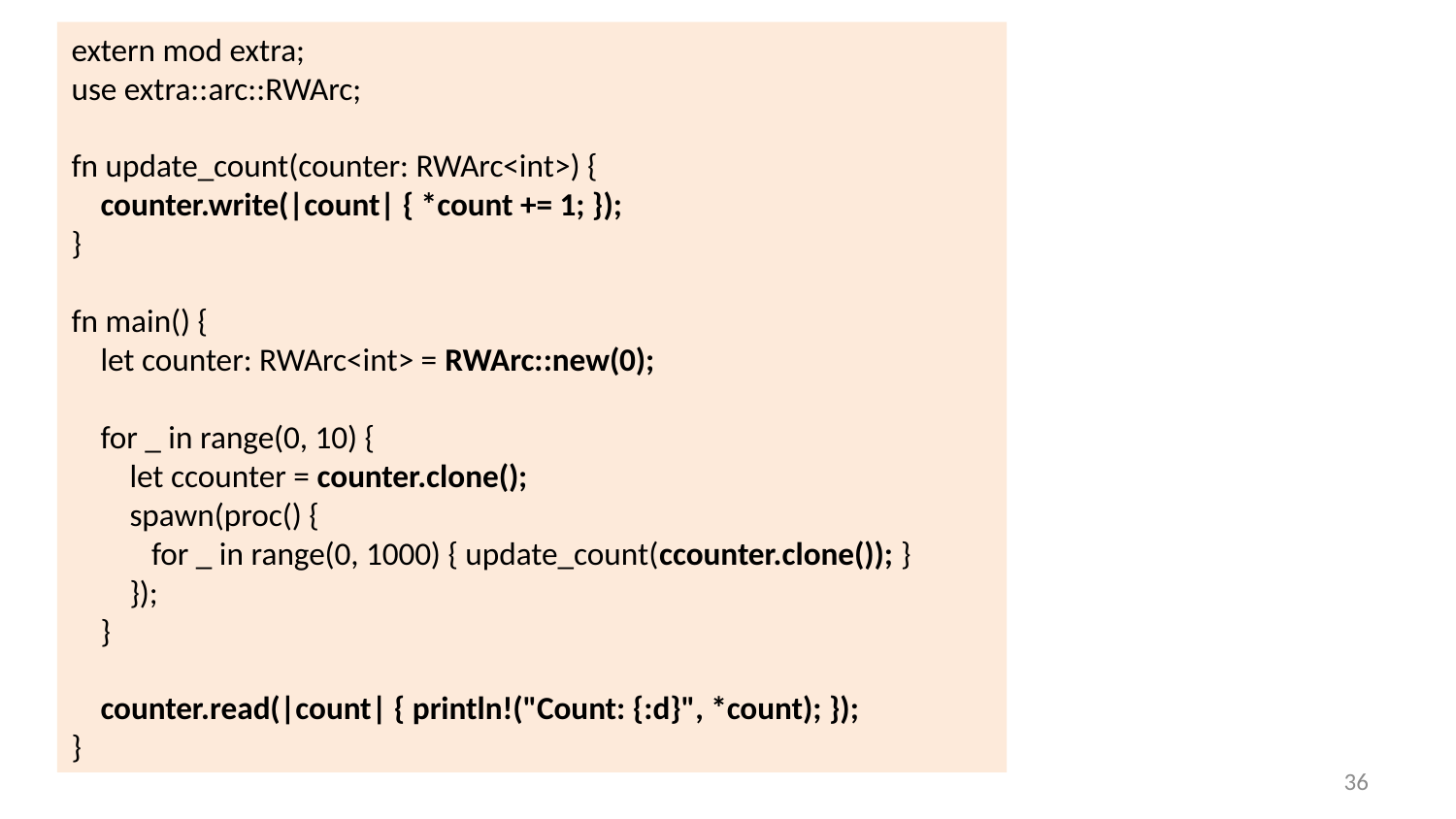

extern mod extra;
use extra::arc::RWArc;

fn update_count(counter: RWArc<int>) {
    counter.write(|count| { *count += 1; });
}

fn main() {
    let counter: RWArc<int> = RWArc::new(0);

    for _ in range(0, 10) {
        let ccounter = counter.clone();
        spawn(proc() {
           for _ in range(0, 1000) { update_count(ccounter.clone()); }
        });
    }

    counter.read(|count| { println!("Count: {:d}", *count); });
}
36